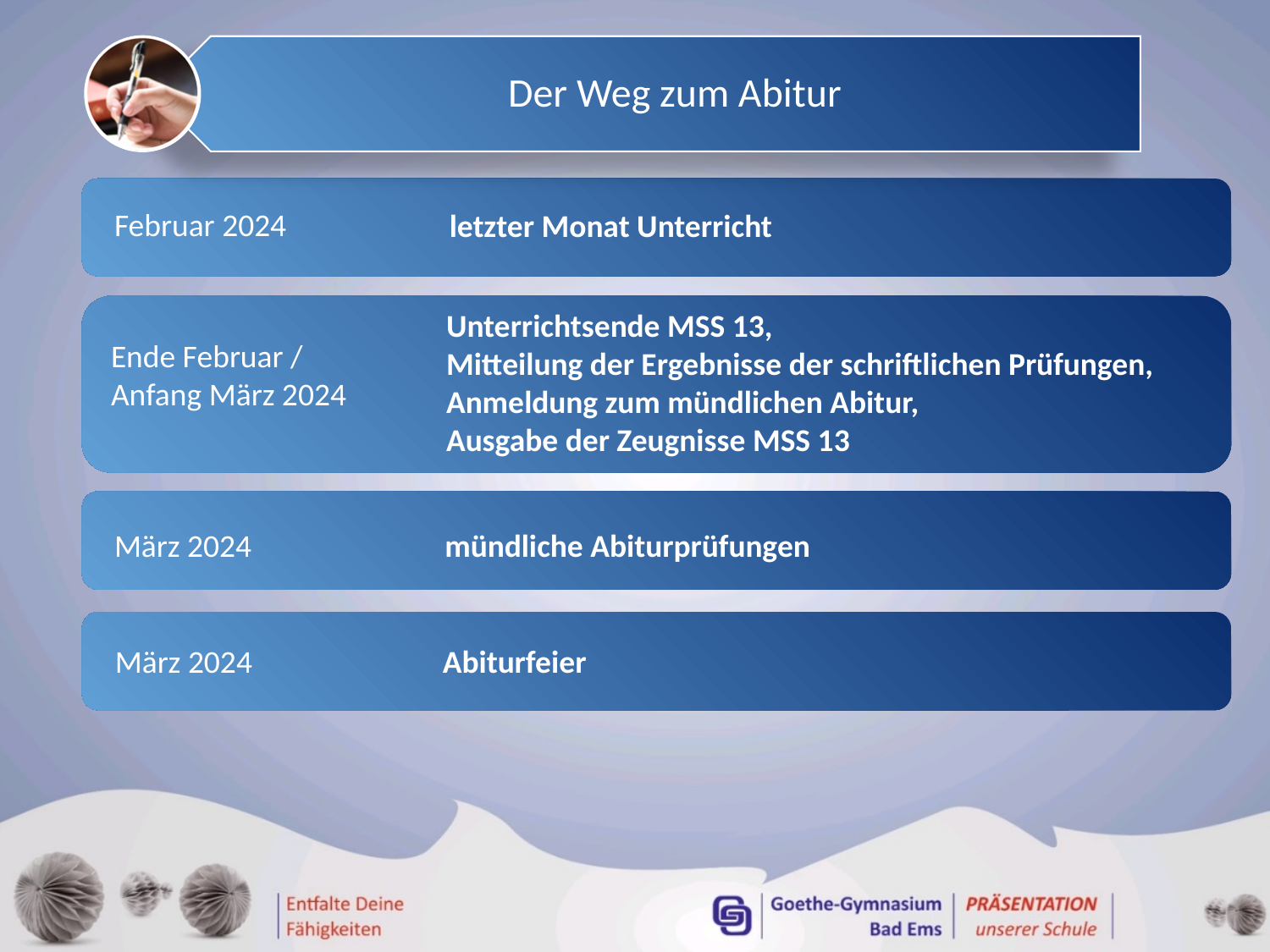

Der Weg zum Abitur

Februar 2024
letzter Monat Unterricht

Ende Februar /
Anfang März 2024
Unterrichtsende MSS 13,
Mitteilung der Ergebnisse der schriftlichen Prüfungen,
Anmeldung zum mündlichen Abitur,
Ausgabe der Zeugnisse MSS 13

März 2024
mündliche Abiturprüfungen

März 2024
Abiturfeier